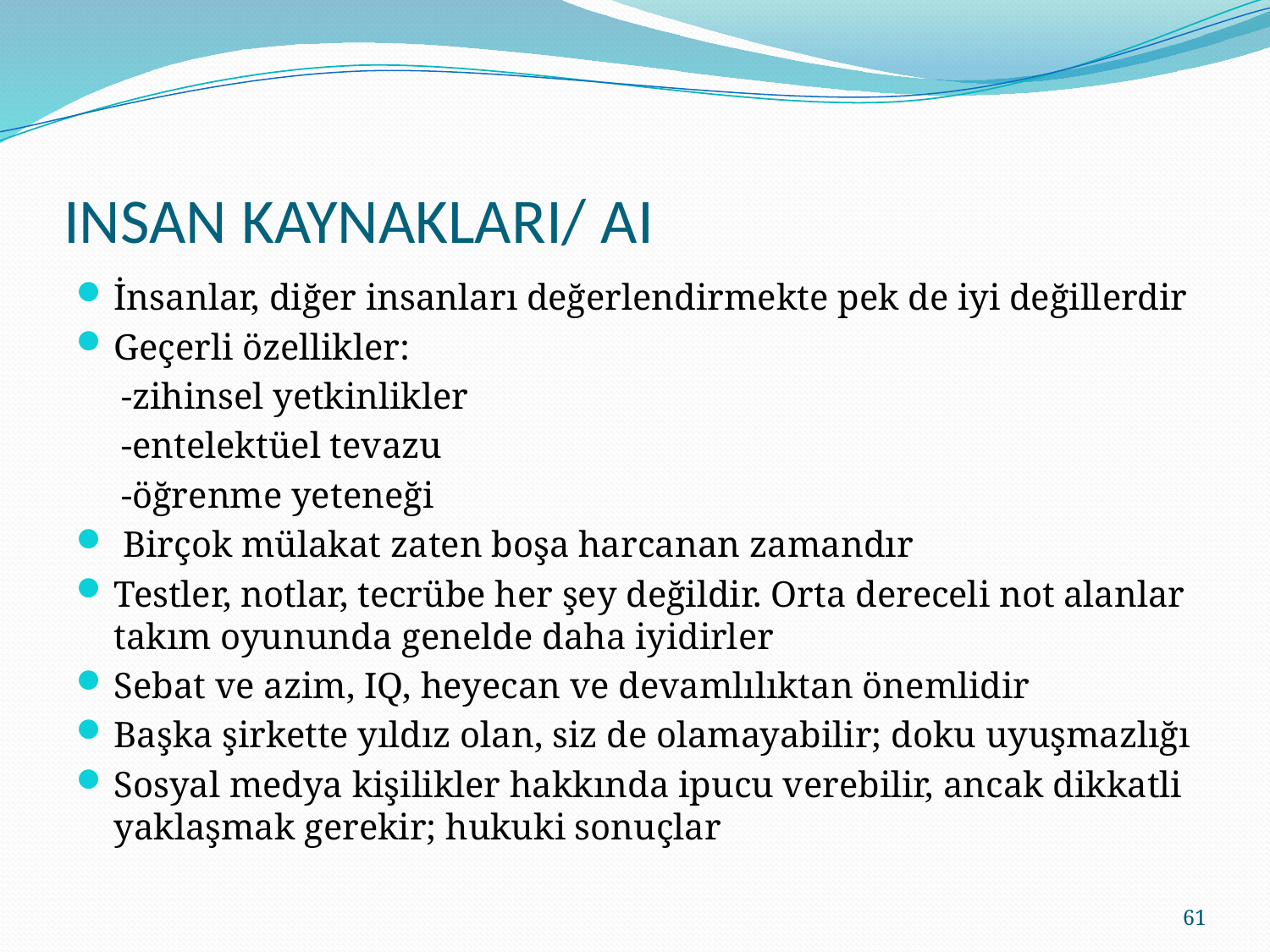

# INSAN KAYNAKLARI/ AI
İnsanlar, diğer insanları değerlendirmekte pek de iyi değillerdir
Geçerli özellikler:
     -zihinsel yetkinlikler
     -entelektüel tevazu
     -öğrenme yeteneği
 Birçok mülakat zaten boşa harcanan zamandır
Testler, notlar, tecrübe her şey değildir. Orta dereceli not alanlar takım oyununda genelde daha iyidirler
Sebat ve azim, IQ, heyecan ve devamlılıktan önemlidir
Başka şirkette yıldız olan, siz de olamayabilir; doku uyuşmazlığı
Sosyal medya kişilikler hakkında ipucu verebilir, ancak dikkatli yaklaşmak gerekir; hukuki sonuçlar

61